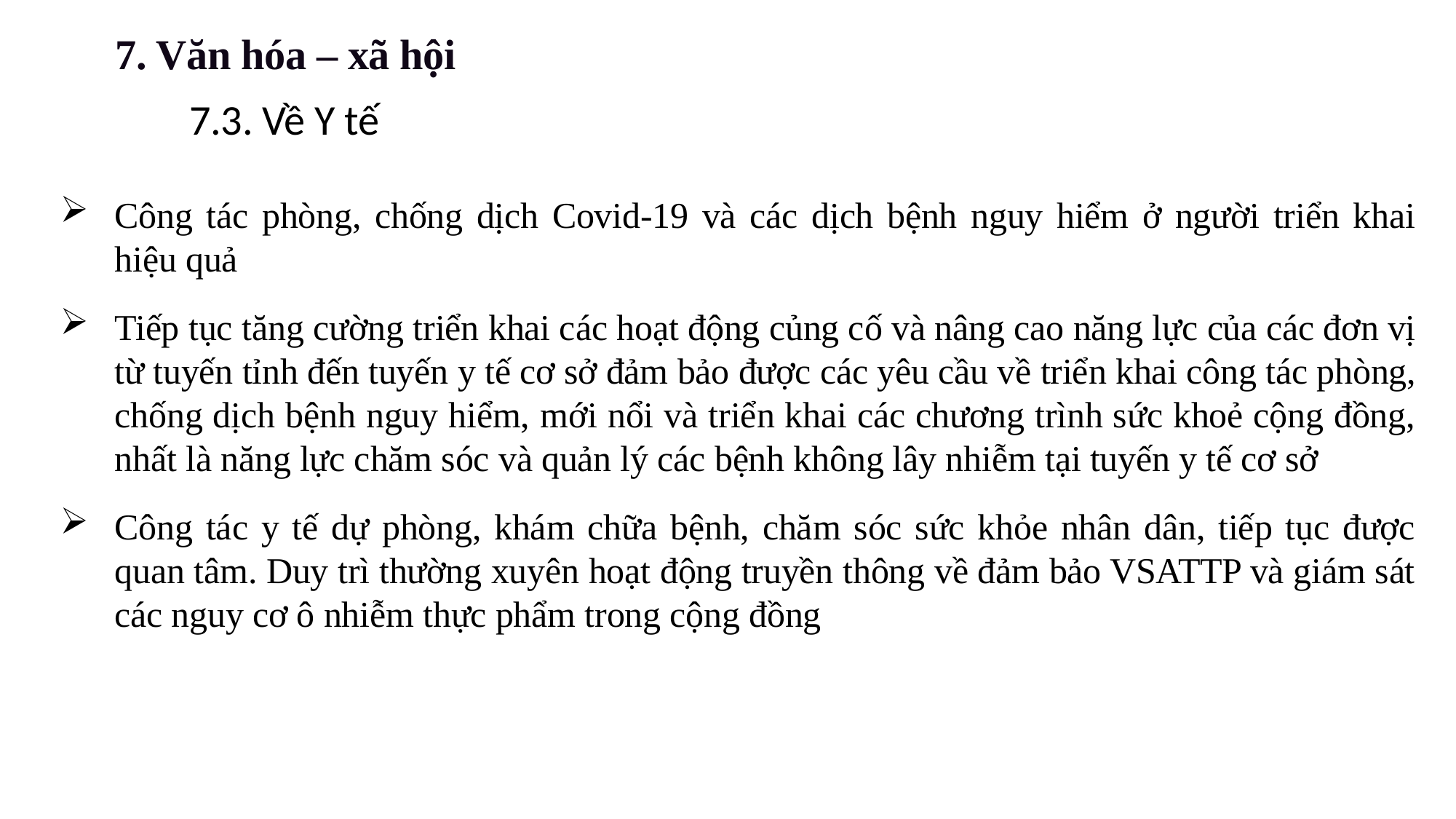

7. Văn hóa – xã hội
7.3. Về Y tế
Công tác phòng, chống dịch Covid-19 và các dịch bệnh nguy hiểm ở người triển khai hiệu quả
Tiếp tục tăng cường triển khai các hoạt động củng cố và nâng cao năng lực của các đơn vị từ tuyến tỉnh đến tuyến y tế cơ sở đảm bảo được các yêu cầu về triển khai công tác phòng, chống dịch bệnh nguy hiểm, mới nổi và triển khai các chương trình sức khoẻ cộng đồng, nhất là năng lực chăm sóc và quản lý các bệnh không lây nhiễm tại tuyến y tế cơ sở
Công tác y tế dự phòng, khám chữa bệnh, chăm sóc sức khỏe nhân dân, tiếp tục được quan tâm. Duy trì thường xuyên hoạt động truyền thông về đảm bảo VSATTP và giám sát các nguy cơ ô nhiễm thực phẩm trong cộng đồng